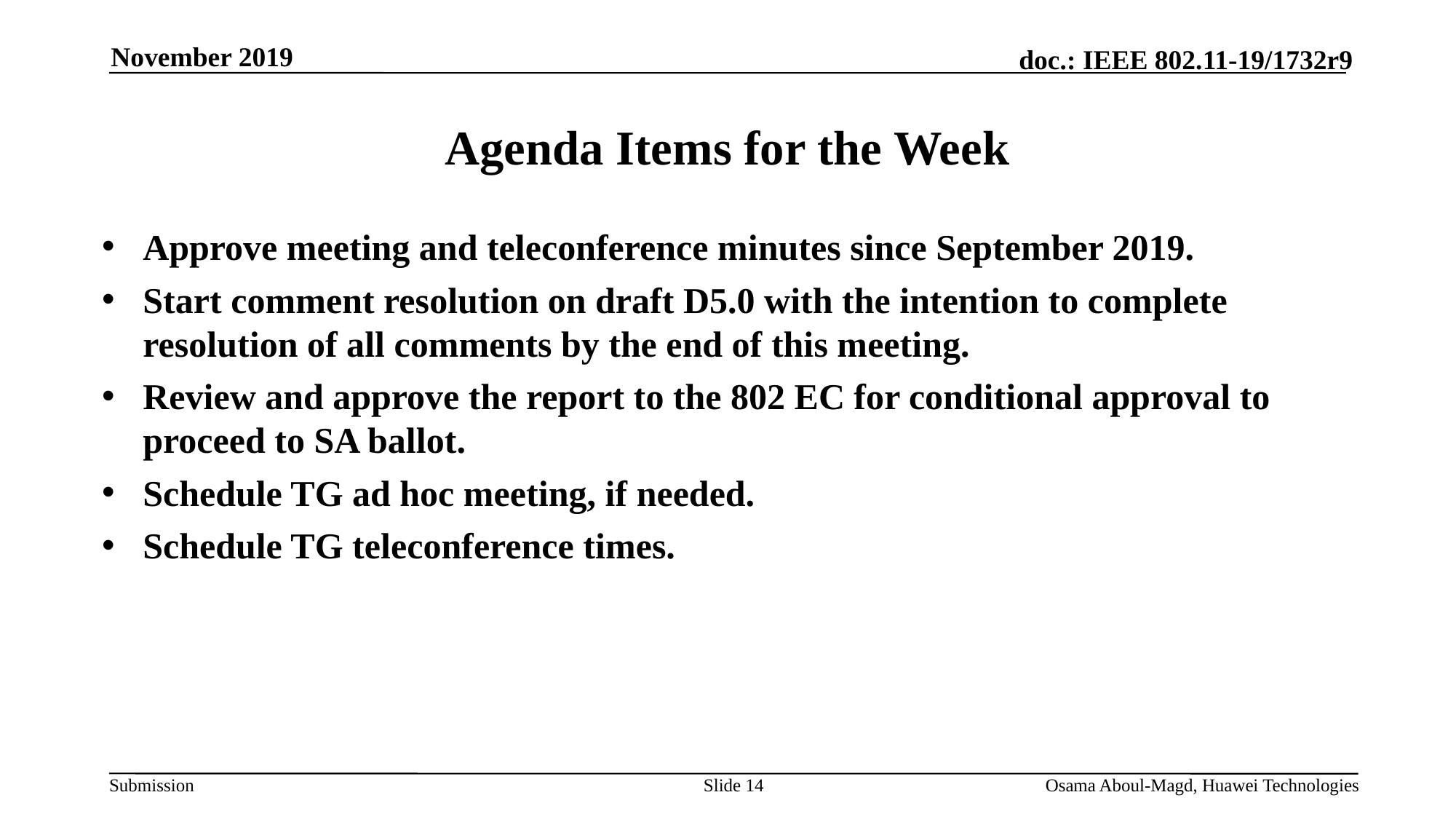

November 2019
# Agenda Items for the Week
Approve meeting and teleconference minutes since September 2019.
Start comment resolution on draft D5.0 with the intention to complete resolution of all comments by the end of this meeting.
Review and approve the report to the 802 EC for conditional approval to proceed to SA ballot.
Schedule TG ad hoc meeting, if needed.
Schedule TG teleconference times.
Slide 14
Osama Aboul-Magd, Huawei Technologies